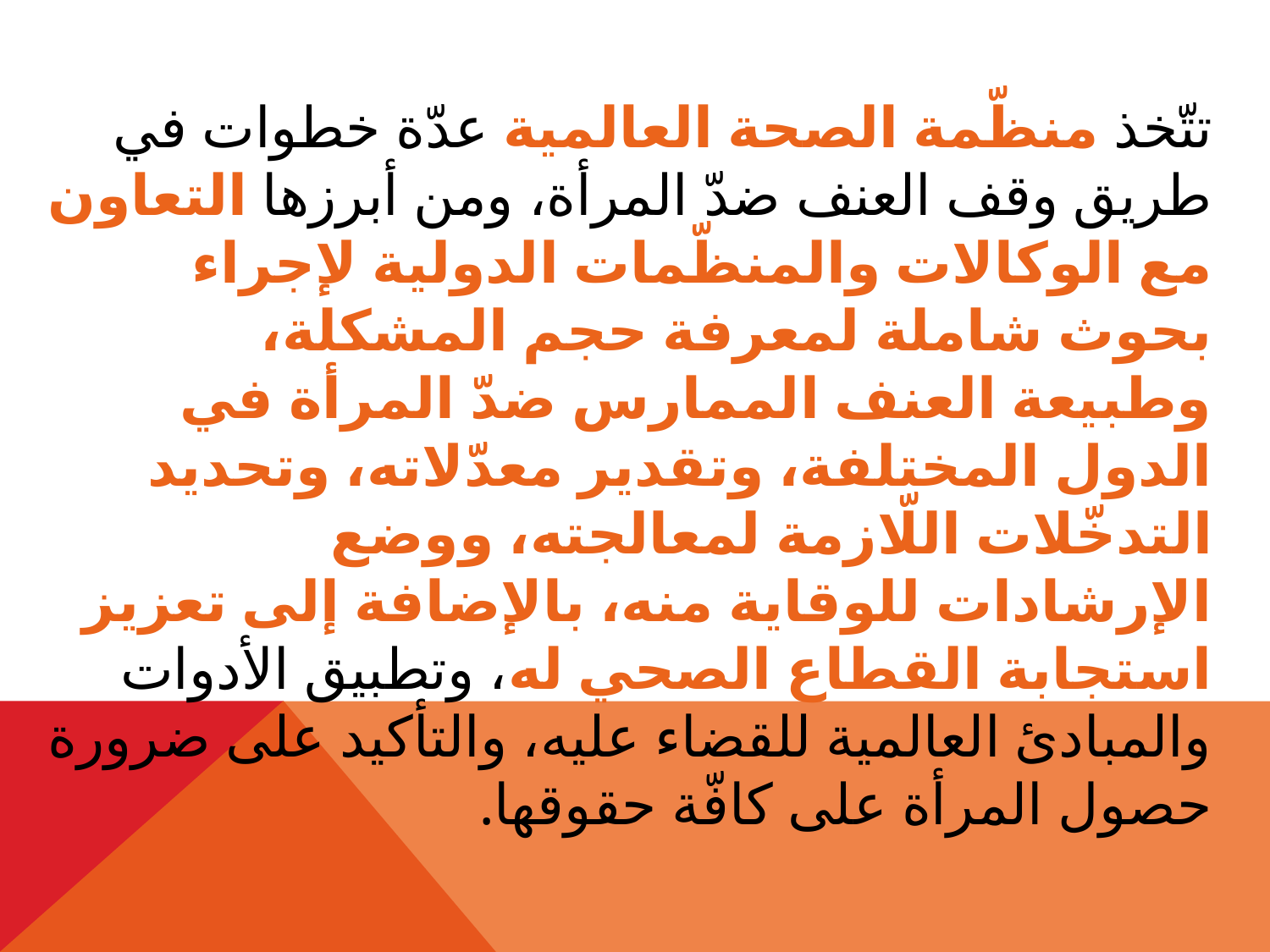

تتّخذ منظّمة الصحة العالمية عدّة خطوات في طريق وقف العنف ضدّ المرأة، ومن أبرزها التعاون مع الوكالات والمنظّمات الدولية لإجراء بحوث شاملة لمعرفة حجم المشكلة، وطبيعة العنف الممارس ضدّ المرأة في الدول المختلفة، وتقدير معدّلاته، وتحديد التدخّلات اللّازمة لمعالجته، ووضع الإرشادات للوقاية منه، بالإضافة إلى تعزيز استجابة القطاع الصحي له، وتطبيق الأدوات والمبادئ العالمية للقضاء عليه، والتأكيد على ضرورة حصول المرأة على كافّة حقوقها.